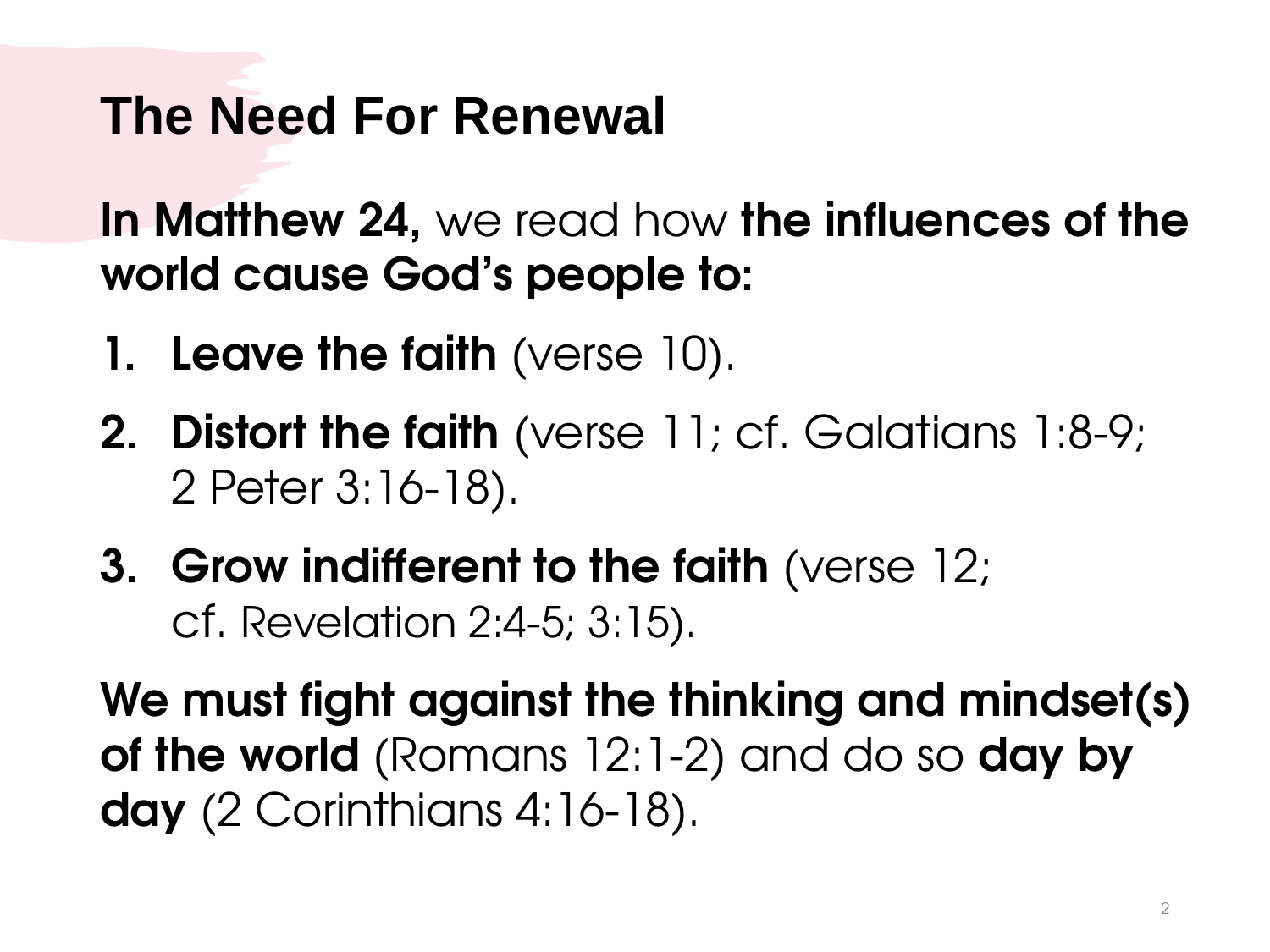

# The Need For Renewal
In Matthew 24, we read how the influences of the world cause God’s people to:
Leave the faith (verse 10).
Distort the faith (verse 11; cf. Galatians 1:8-9;
2 Peter 3:16-18).
Grow indifferent to the faith (verse 12;
cf. Revelation 2:4-5; 3:15).
We must fight against the thinking and mindset(s) of the world (Romans 12:1-2) and do so day by day (2 Corinthians 4:16-18).
2